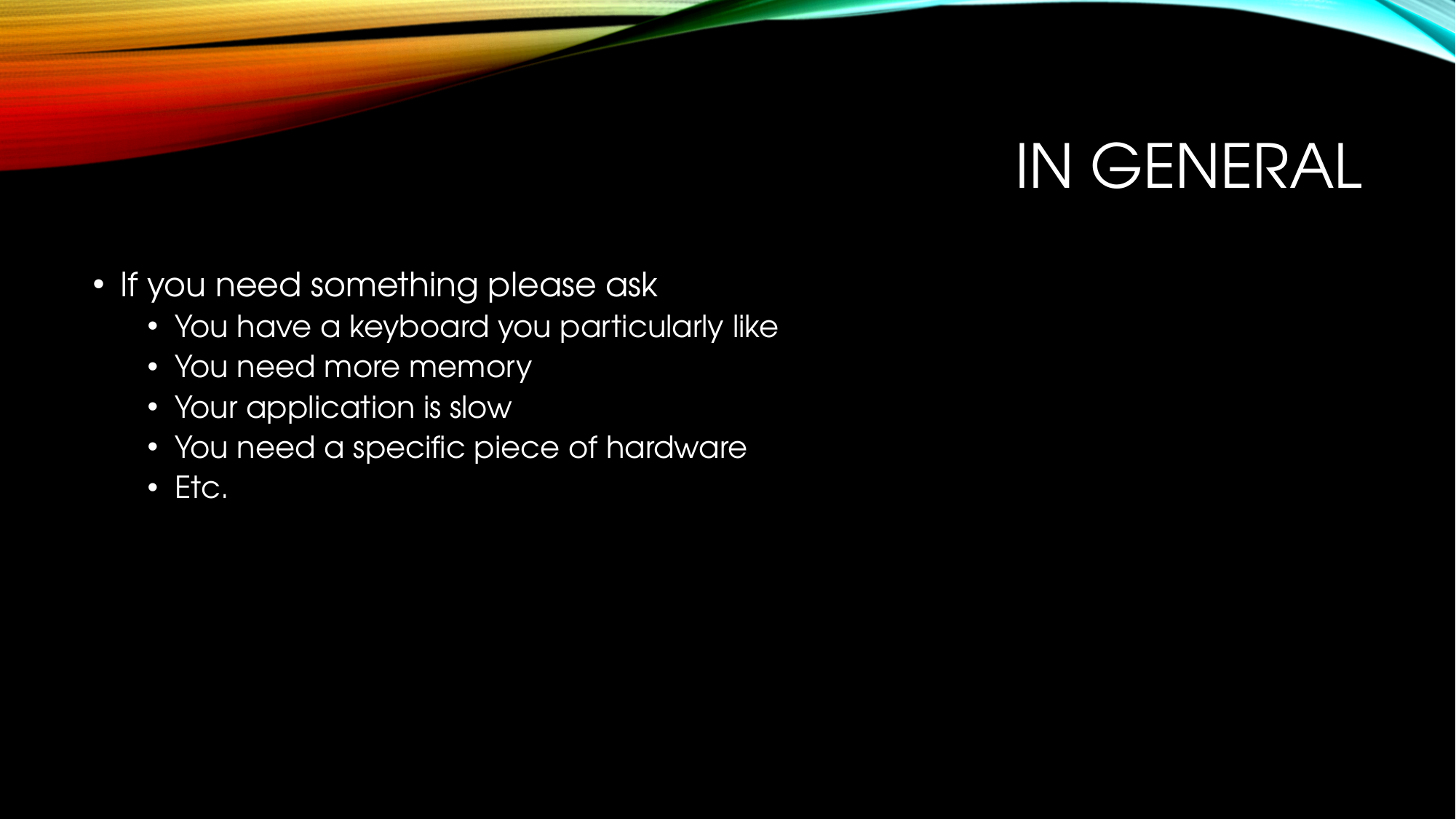

# In General
If you need something please ask
You have a keyboard you particularly like
You need more memory
Your application is slow
You need a specific piece of hardware
Etc.